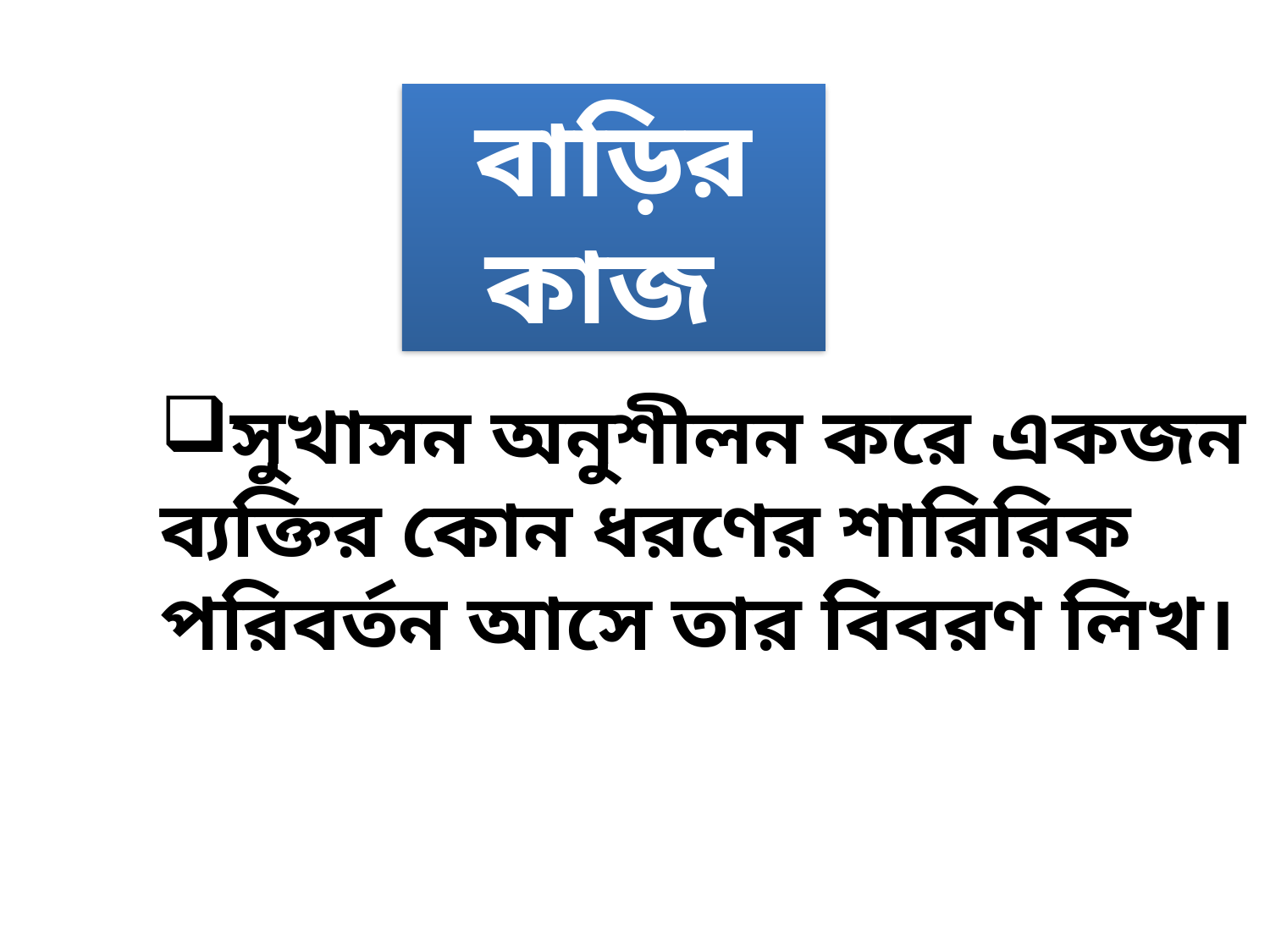

বাড়ির কাজ
সুখাসন অনুশীলন করে একজন ব্যক্তির কোন ধরণের শারিরিক পরিবর্তন আসে তার বিবরণ লিখ।